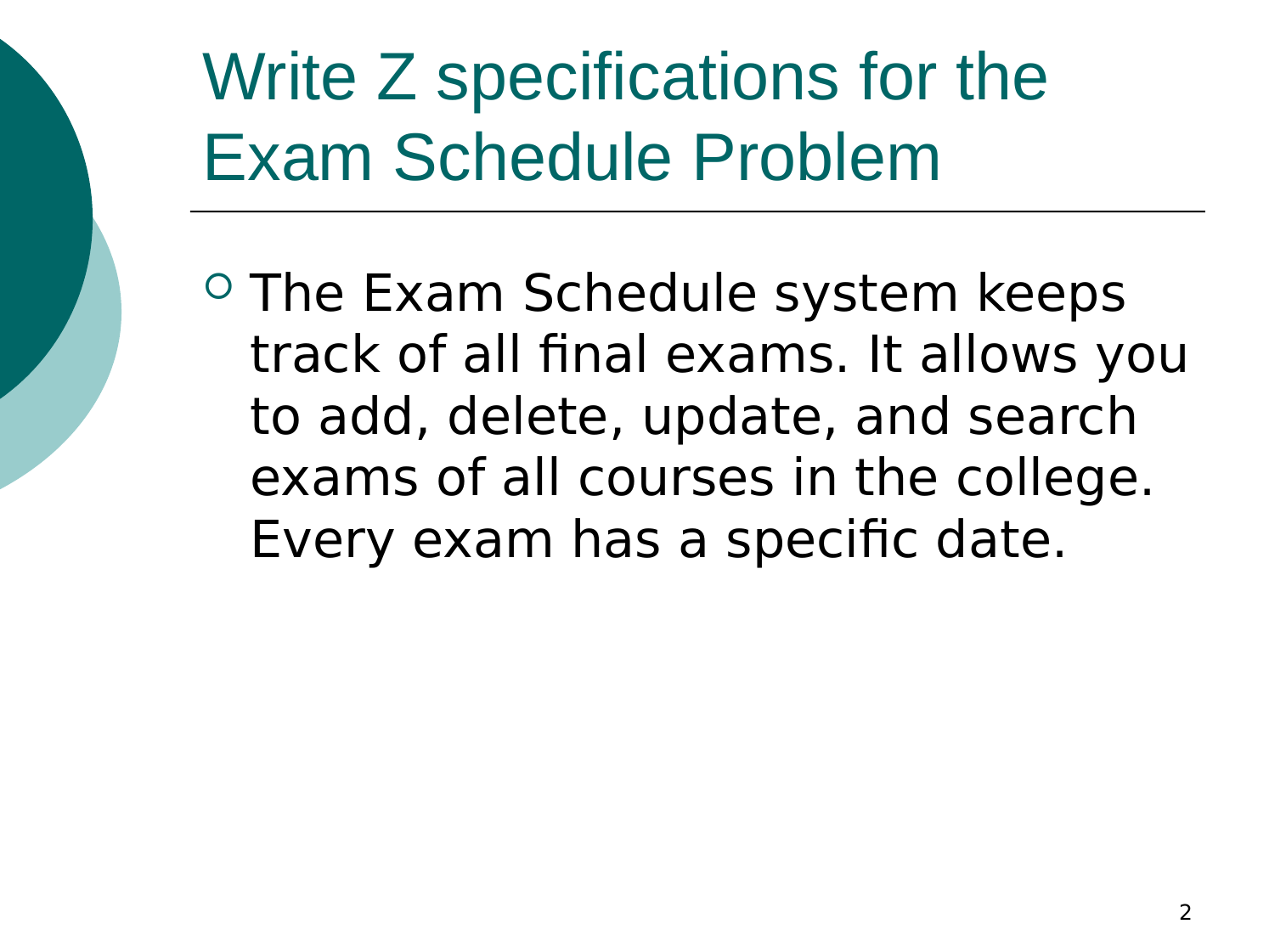

# Write Z specifications for the Exam Schedule Problem
The Exam Schedule system keeps track of all final exams. It allows you to add, delete, update, and search exams of all courses in the college. Every exam has a specific date.
2